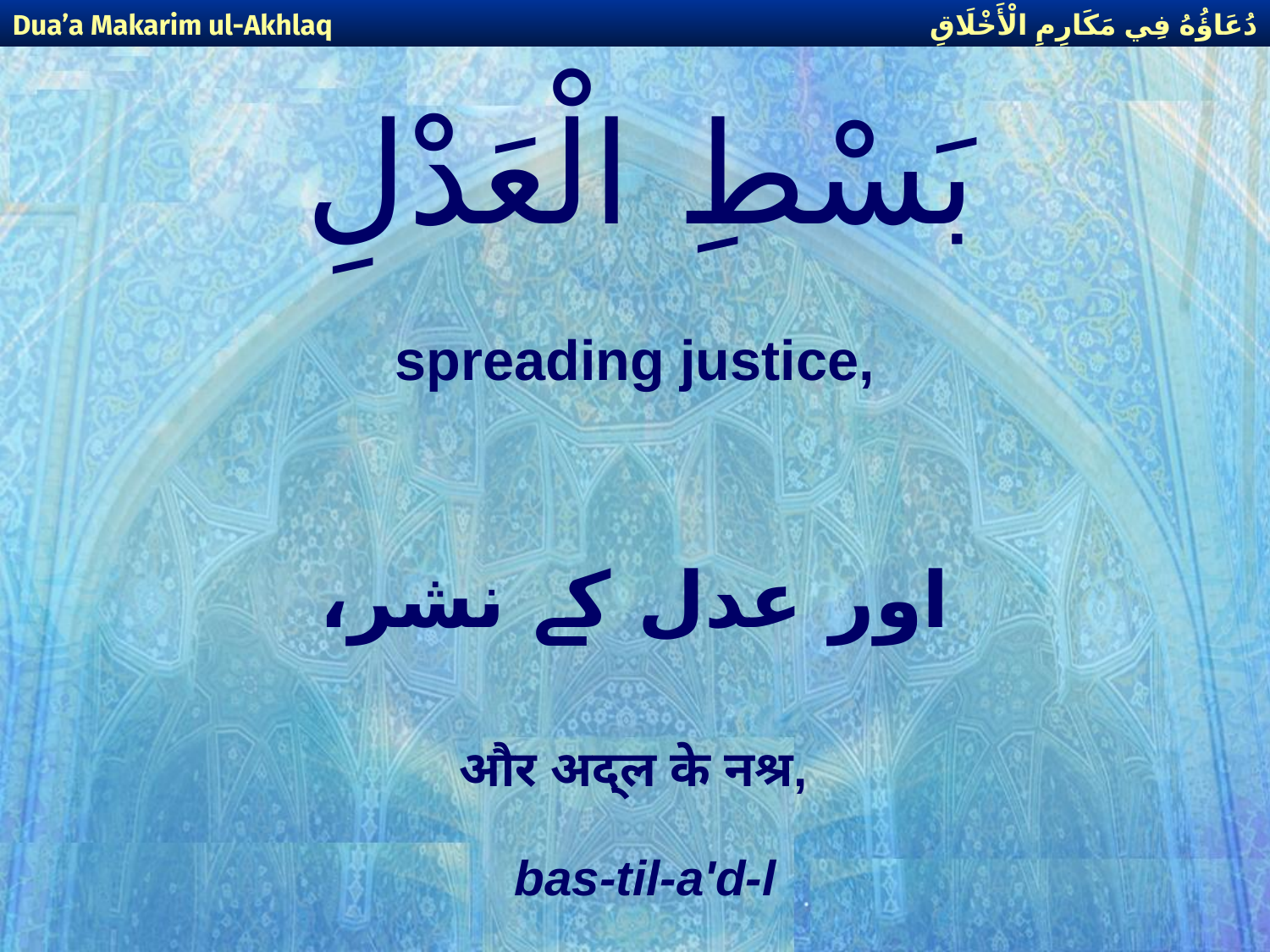

دُعَاؤُهُ فِي مَكَارِمِ الْأَخْلَاقِ
Dua’a Makarim ul-Akhlaq
# بَسْطِ الْعَدْلِ
spreading justice,
اور عدل كے نشر،
और अद्ल के नश्र,
bas-til-a'd-l